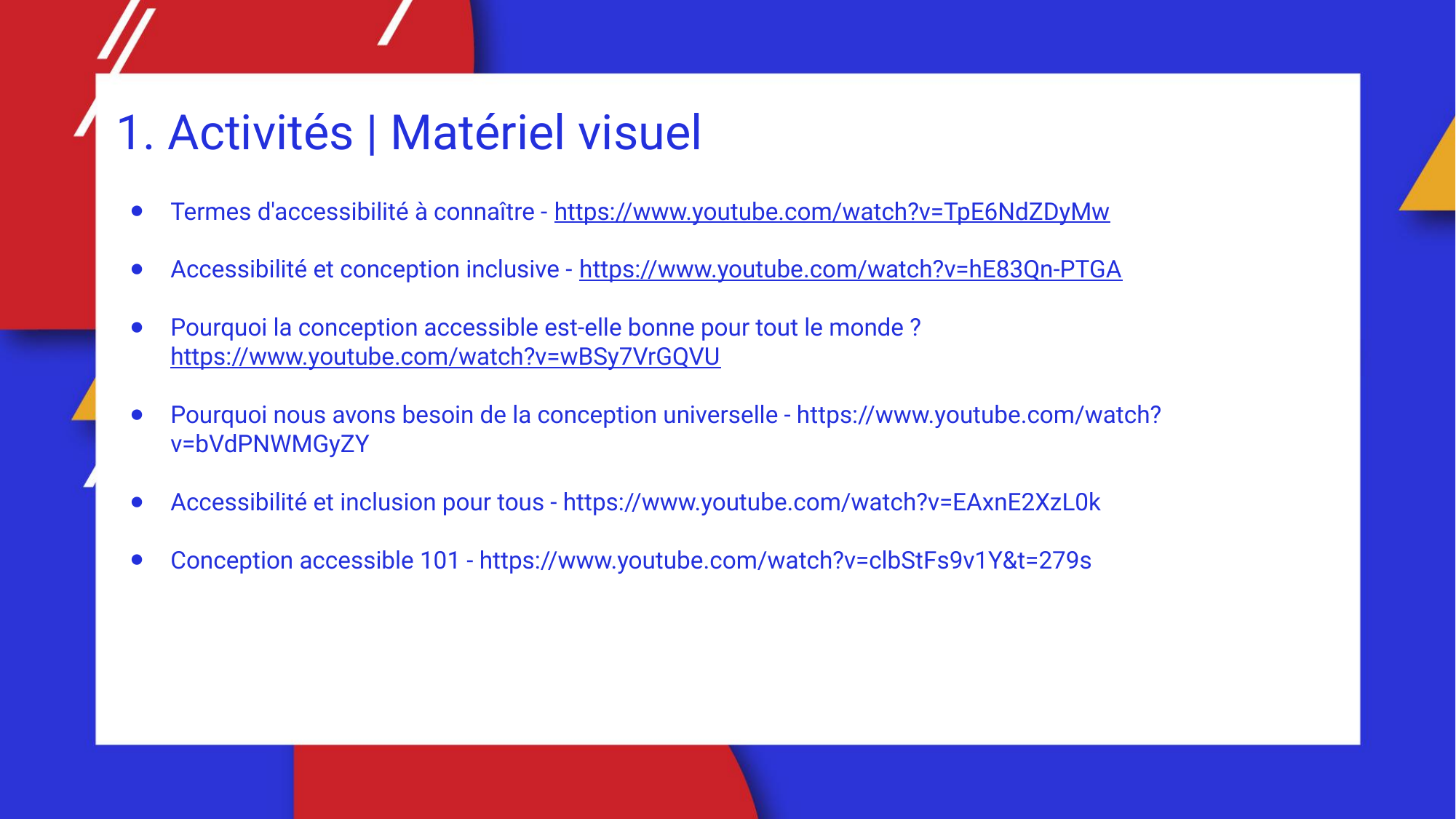

1. Activités | Matériel visuel

Termes d'accessibilité à connaître - https://www.youtube.com/watch?v=TpE6NdZDyMw

Accessibilité et conception inclusive - https://www.youtube.com/watch?v=hE83Qn-PTGA

Pourquoi la conception accessible est-elle bonne pour tout le monde ? https://www.youtube.com/watch?v=wBSy7VrGQVU

Pourquoi nous avons besoin de la conception universelle - https://www.youtube.com/watch?v=bVdPNWMGyZY

Accessibilité et inclusion pour tous - https://www.youtube.com/watch?v=EAxnE2XzL0k

Conception accessible 101 - https://www.youtube.com/watch?v=clbStFs9v1Y&t=279s